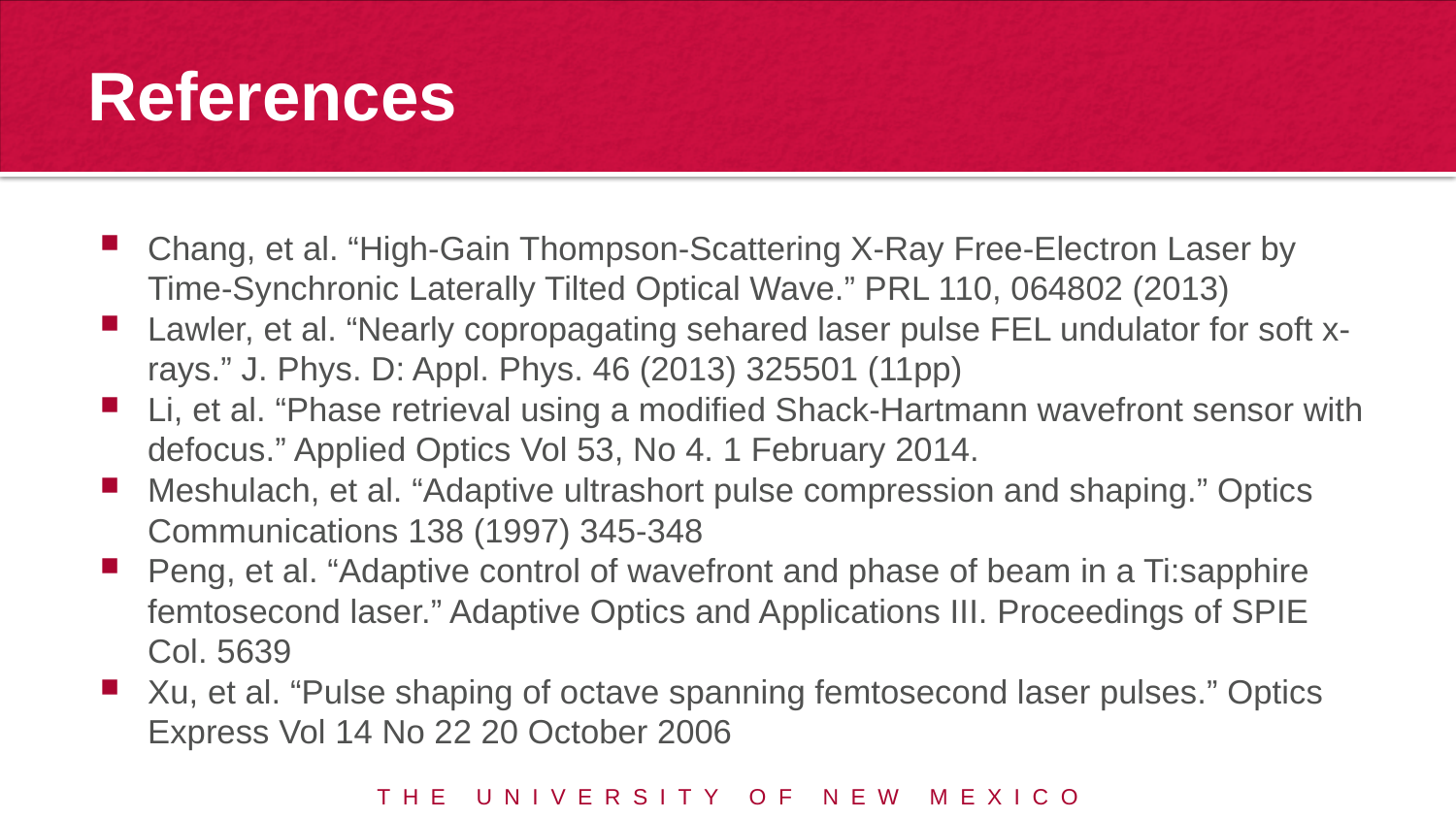

# References
Chang, et al. “High-Gain Thompson-Scattering X-Ray Free-Electron Laser by Time-Synchronic Laterally Tilted Optical Wave.” PRL 110, 064802 (2013)
Lawler, et al. “Nearly copropagating sehared laser pulse FEL undulator for soft x-rays.” J. Phys. D: Appl. Phys. 46 (2013) 325501 (11pp)
Li, et al. “Phase retrieval using a modified Shack-Hartmann wavefront sensor with defocus.” Applied Optics Vol 53, No 4. 1 February 2014.
Meshulach, et al. “Adaptive ultrashort pulse compression and shaping.” Optics Communications 138 (1997) 345-348
Peng, et al. “Adaptive control of wavefront and phase of beam in a Ti:sapphire femtosecond laser.” Adaptive Optics and Applications III. Proceedings of SPIE Col. 5639
Xu, et al. “Pulse shaping of octave spanning femtosecond laser pulses.” Optics Express Vol 14 No 22 20 October 2006